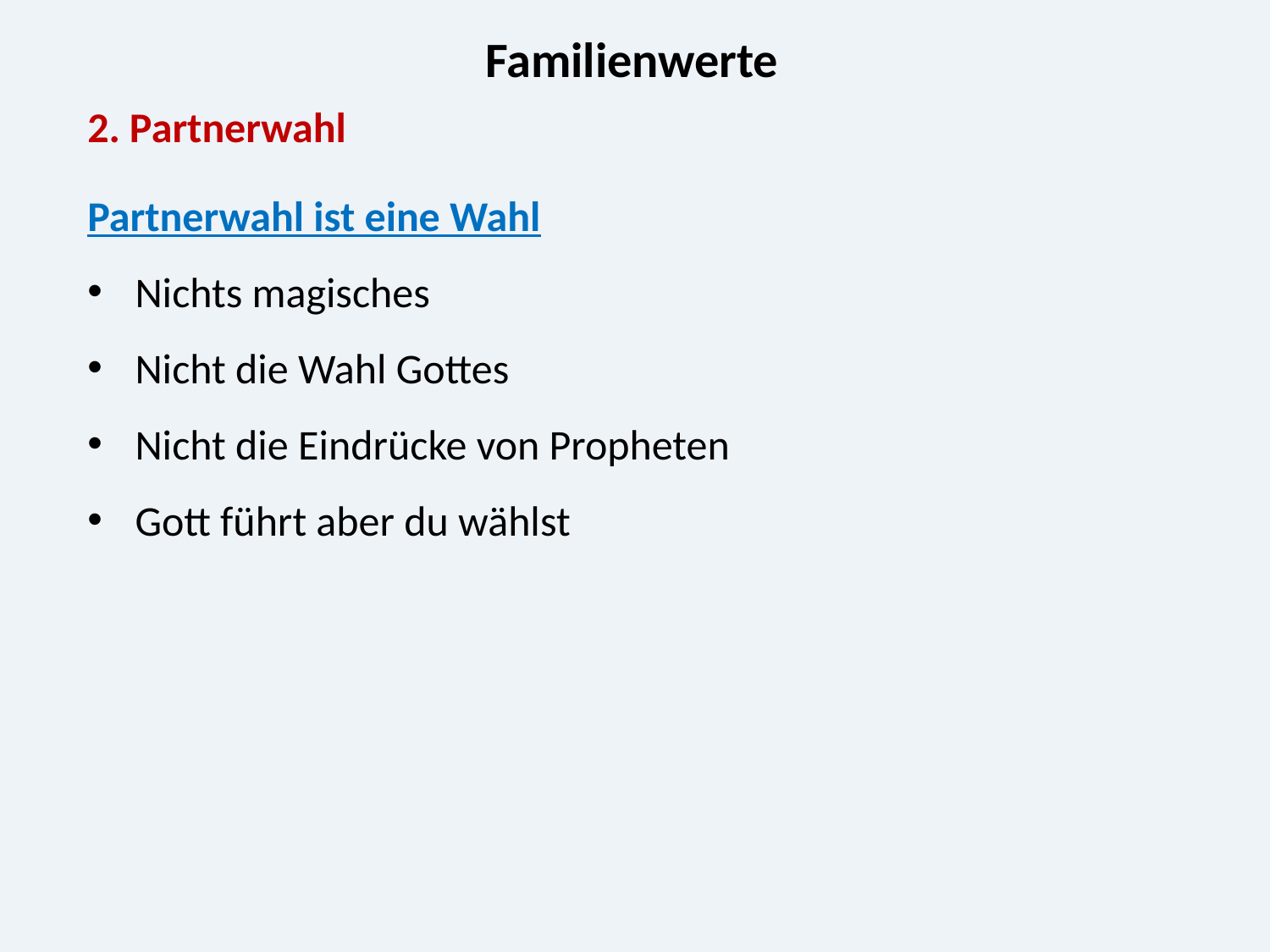

Familienwerte
2. Partnerwahl

Partnerwahl ist eine Wahl
Nichts magisches
Nicht die Wahl Gottes
Nicht die Eindrücke von Propheten
Gott führt aber du wählst